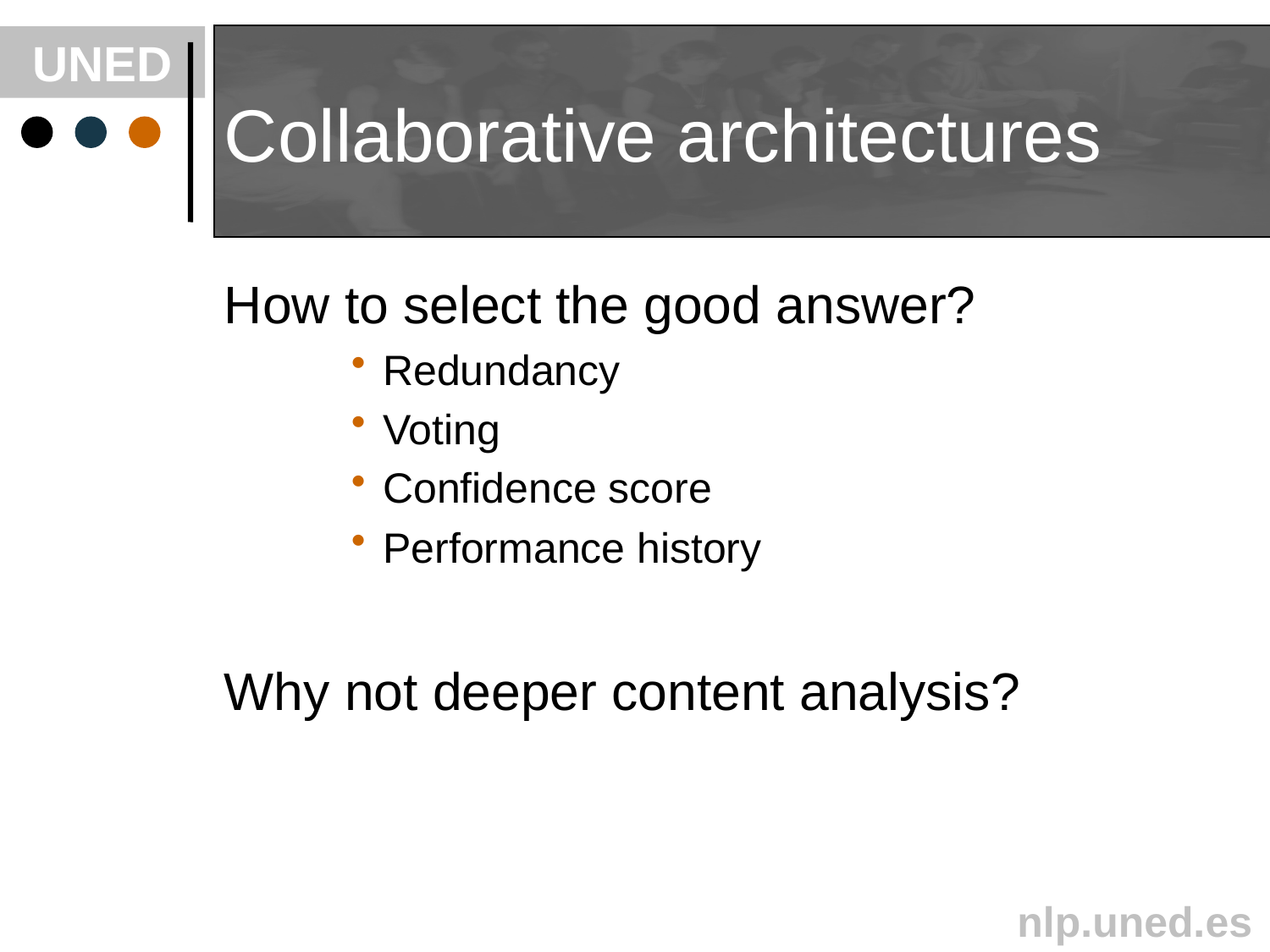

# Collaborative architectures
How to select the good answer?
Redundancy
Voting
Confidence score
Performance history

Why not deeper content analysis?